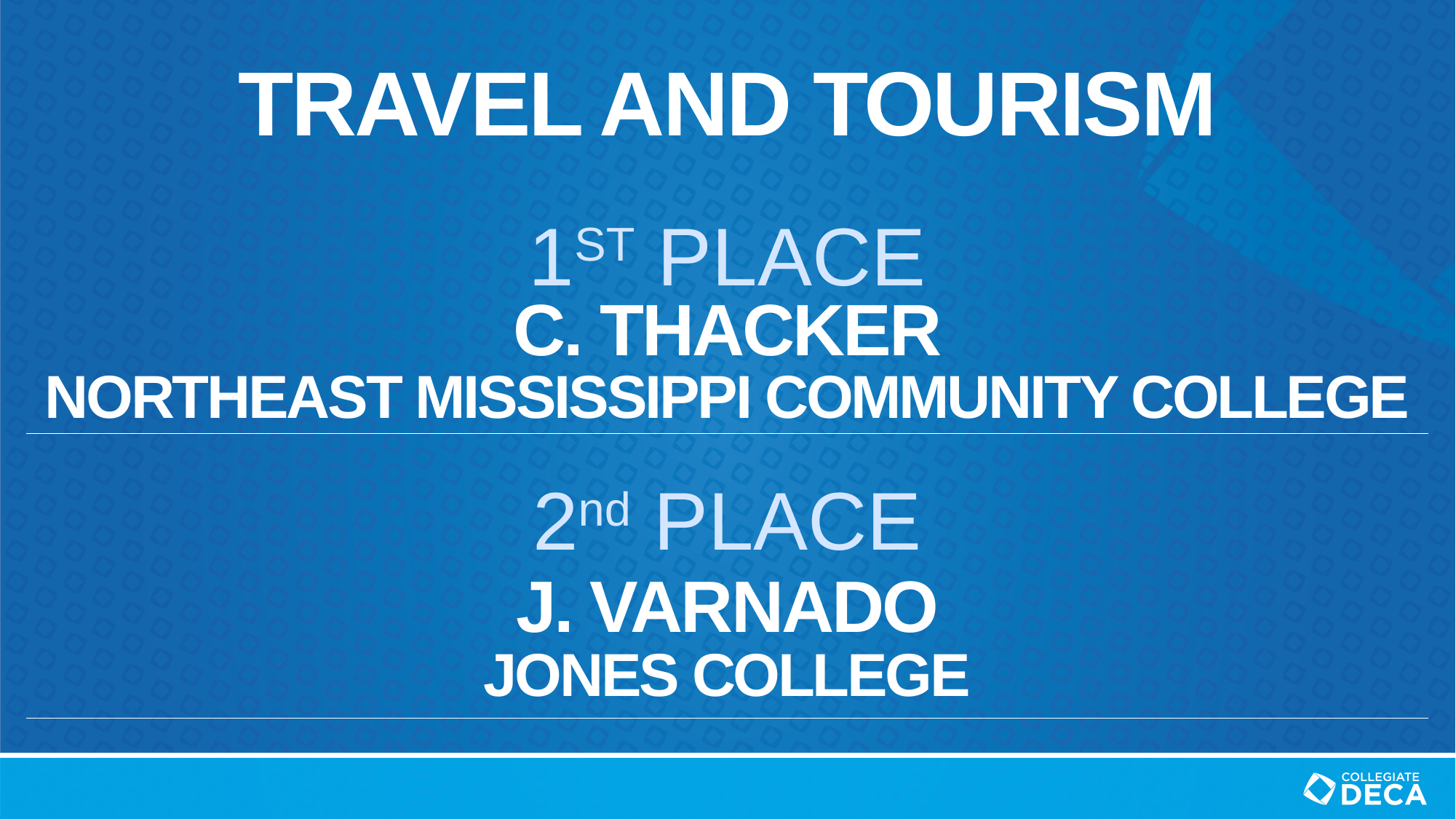

# Travel and tourism
1ST PLACE
C. thacker
Northeast Mississippi community college
2nd PLACE
J. varnado
Jones college